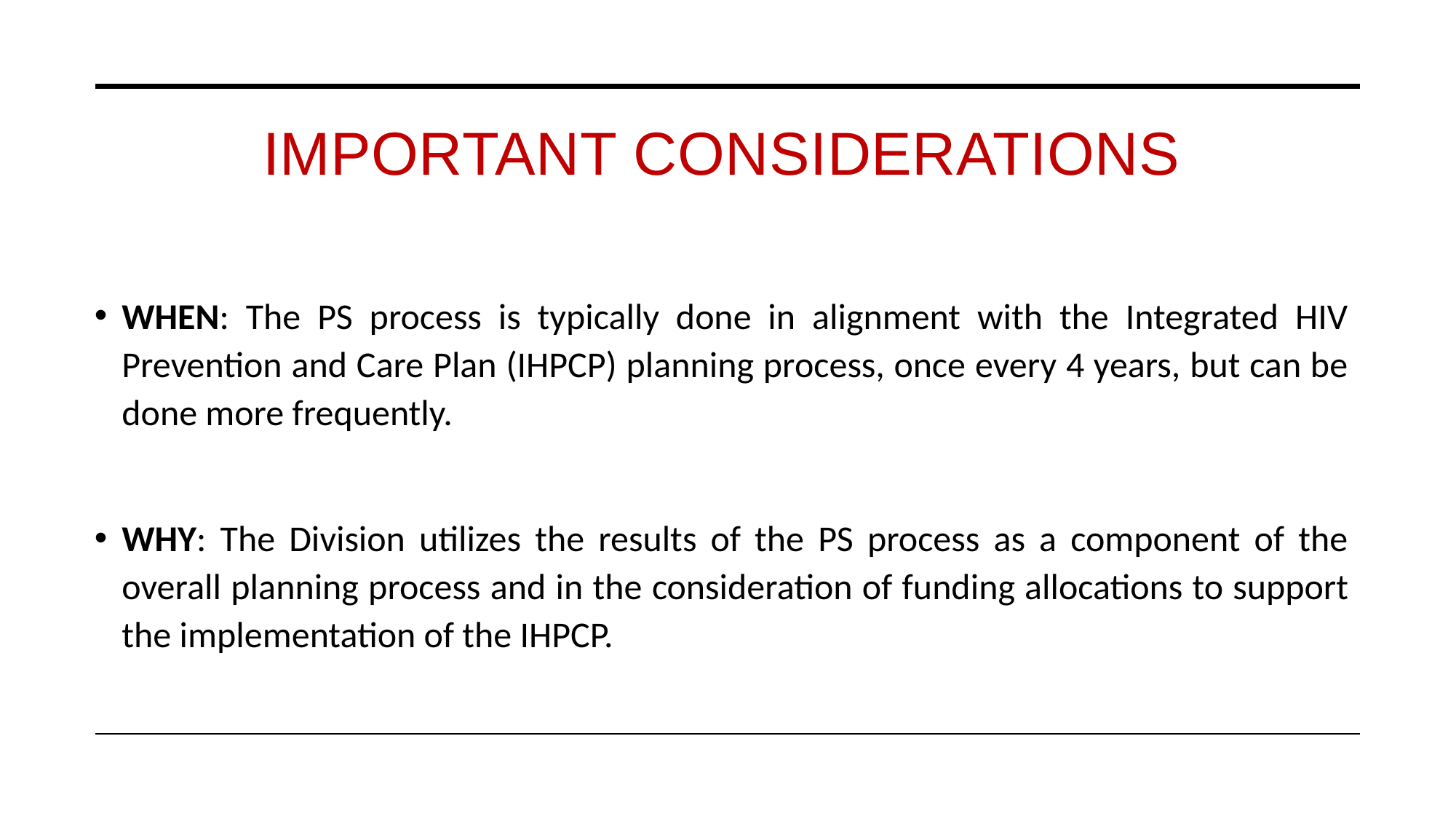

# Important Considerations

WHEN: The PS process is typically done in alignment with the Integrated HIV Prevention and Care Plan (IHPCP) planning process, once every 4 years, but can be done more frequently.

WHY: The Division utilizes the results of the PS process as a component of the overall planning process and in the consideration of funding allocations to support the implementation of the IHPCP.